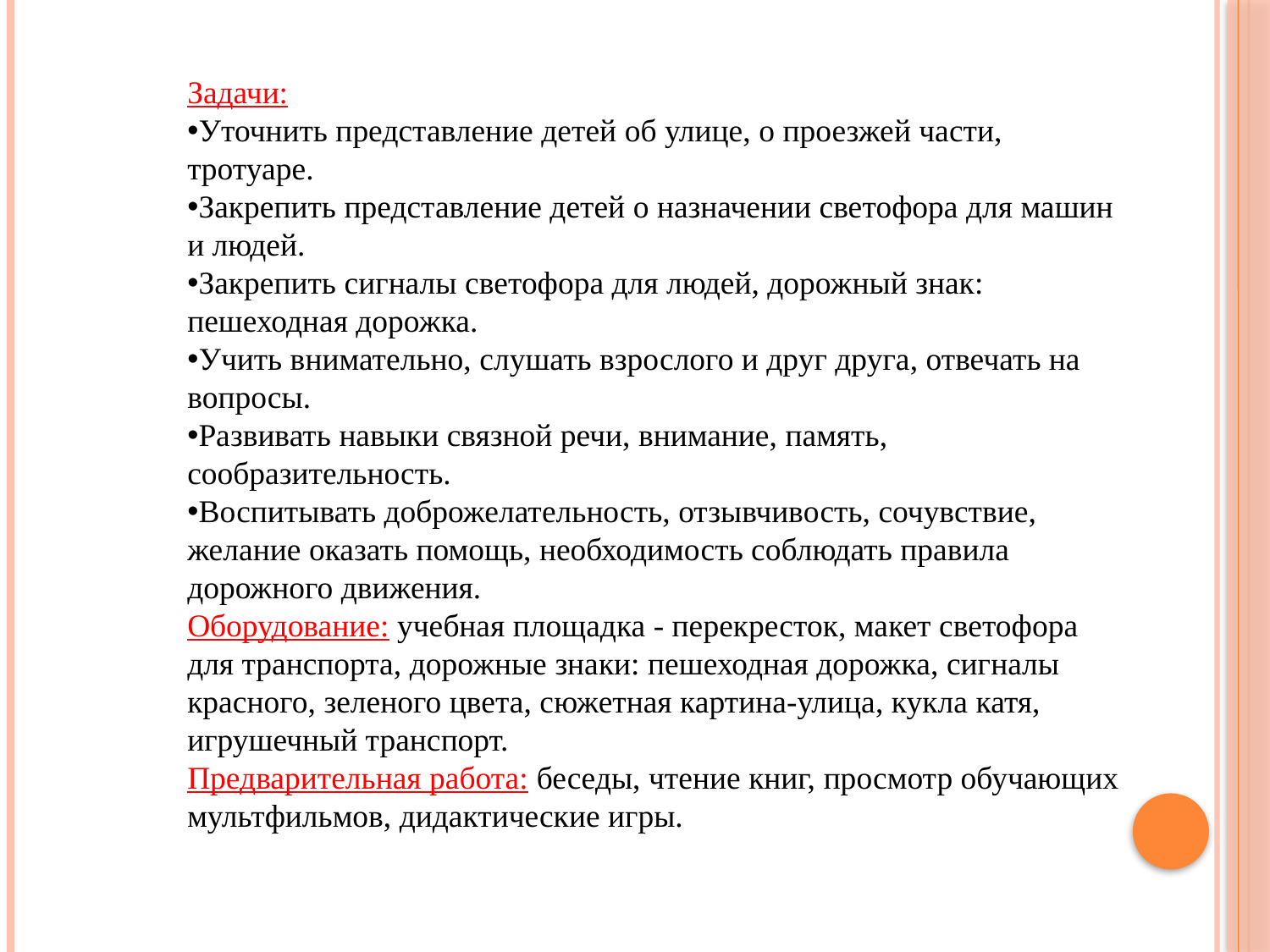

Задачи:
Уточнить представление детей об улице, о проезжей части, тротуаре.
Закрепить представление детей о назначении светофора для машин и людей.
Закрепить сигналы светофора для людей, дорожный знак: пешеходная дорожка.
Учить внимательно, слушать взрослого и друг друга, отвечать на вопросы.
Развивать навыки связной речи, внимание, память, сообразительность.
Воспитывать доброжелательность, отзывчивость, сочувствие, желание оказать помощь, необходимость соблюдать правила дорожного движения.
Оборудование: учебная площадка - перекресток, макет светофора для транспорта, дорожные знаки: пешеходная дорожка, сигналы красного, зеленого цвета, сюжетная картина-улица, кукла катя, игрушечный транспорт.
Предварительная работа: беседы, чтение книг, просмотр обучающих мультфильмов, дидактические игры.